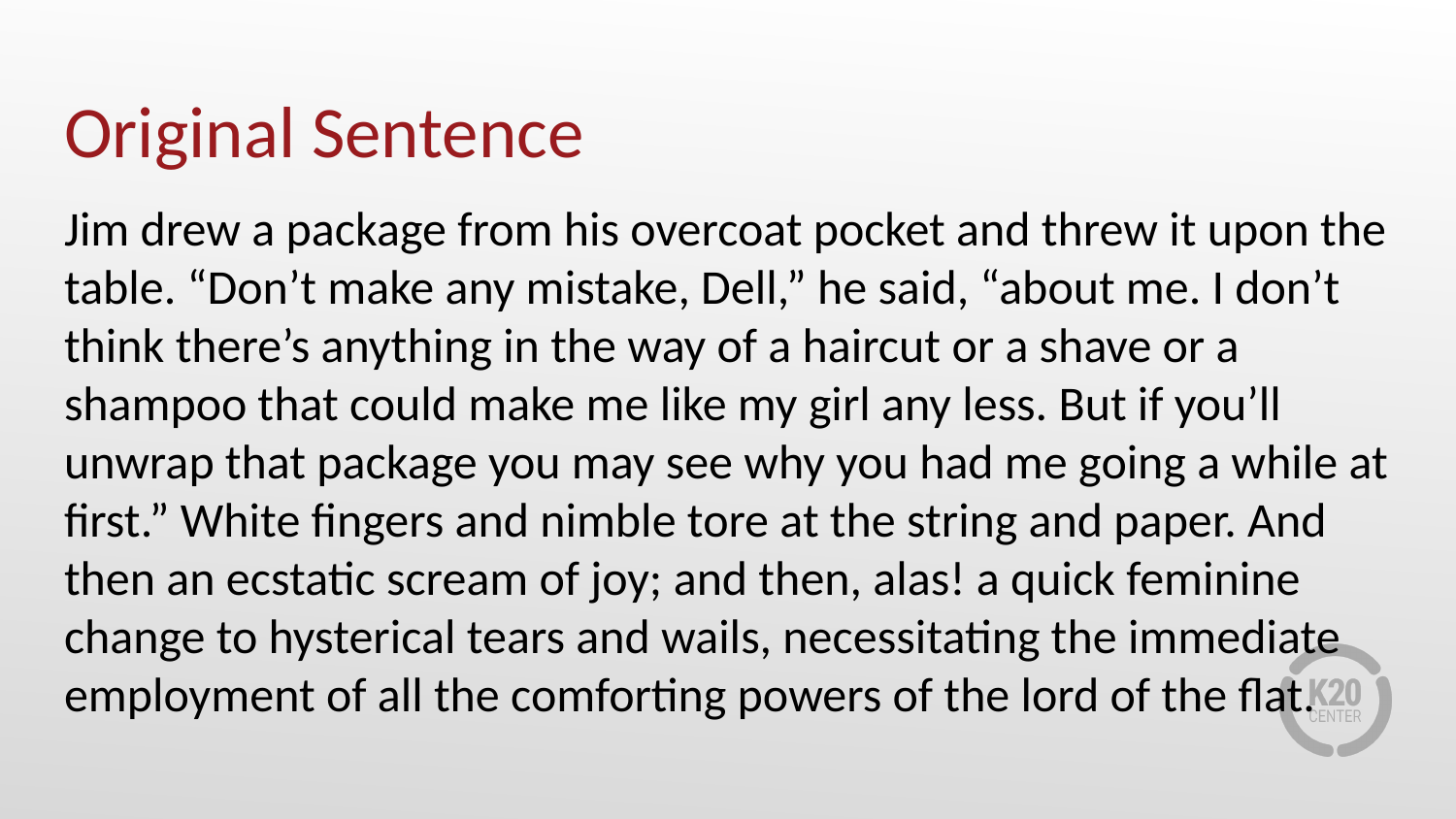

# Original Sentence
Jim drew a package from his overcoat pocket and threw it upon the table. “Don’t make any mistake, Dell,” he said, “about me. I don’t think there’s anything in the way of a haircut or a shave or a shampoo that could make me like my girl any less. But if you’ll unwrap that package you may see why you had me going a while at first.” White fingers and nimble tore at the string and paper. And then an ecstatic scream of joy; and then, alas! a quick feminine change to hysterical tears and wails, necessitating the immediate employment of all the comforting powers of the lord of the flat.